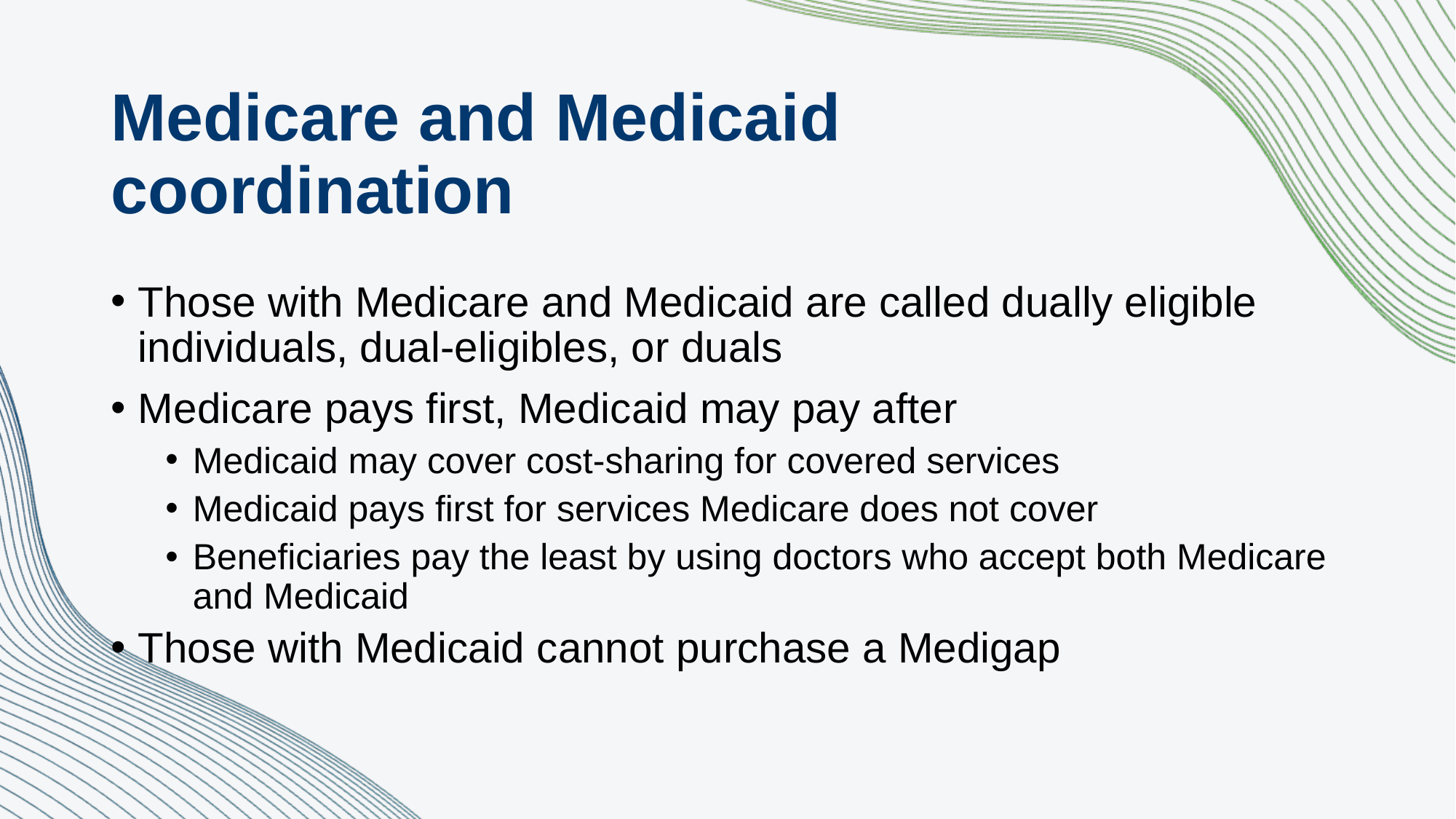

# Medicare and Medicaid coordination
Those with Medicare and Medicaid are called dually eligible individuals, dual-eligibles, or duals
Medicare pays first, Medicaid may pay after
Medicaid may cover cost-sharing for covered services
Medicaid pays first for services Medicare does not cover
Beneficiaries pay the least by using doctors who accept both Medicare and Medicaid
Those with Medicaid cannot purchase a Medigap